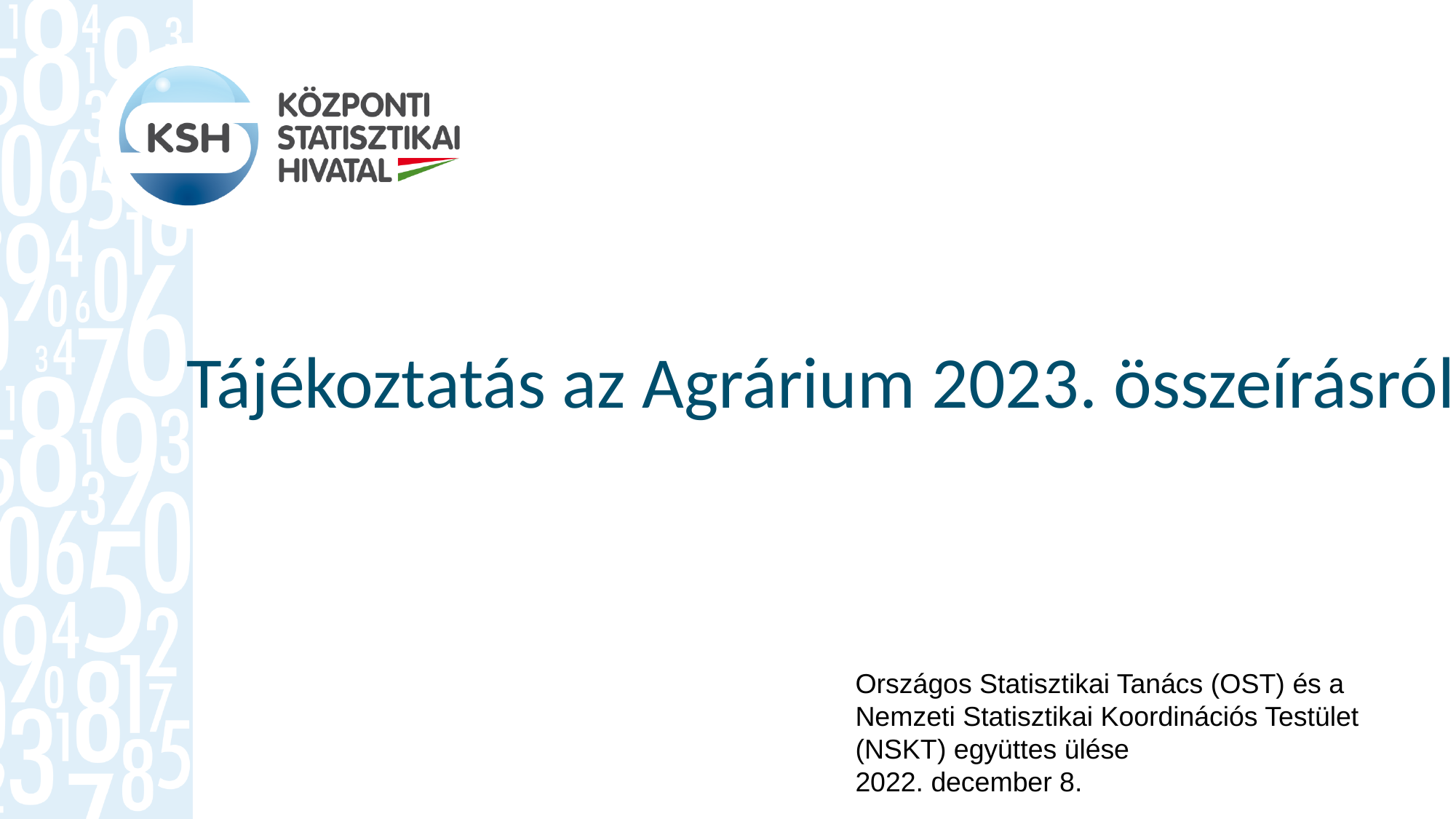

Tájékoztatás az Agrárium 2023. összeírásról
Országos Statisztikai Tanács (OST) és a Nemzeti Statisztikai Koordinációs Testület (NSKT) együttes ülése
2022. december 8.